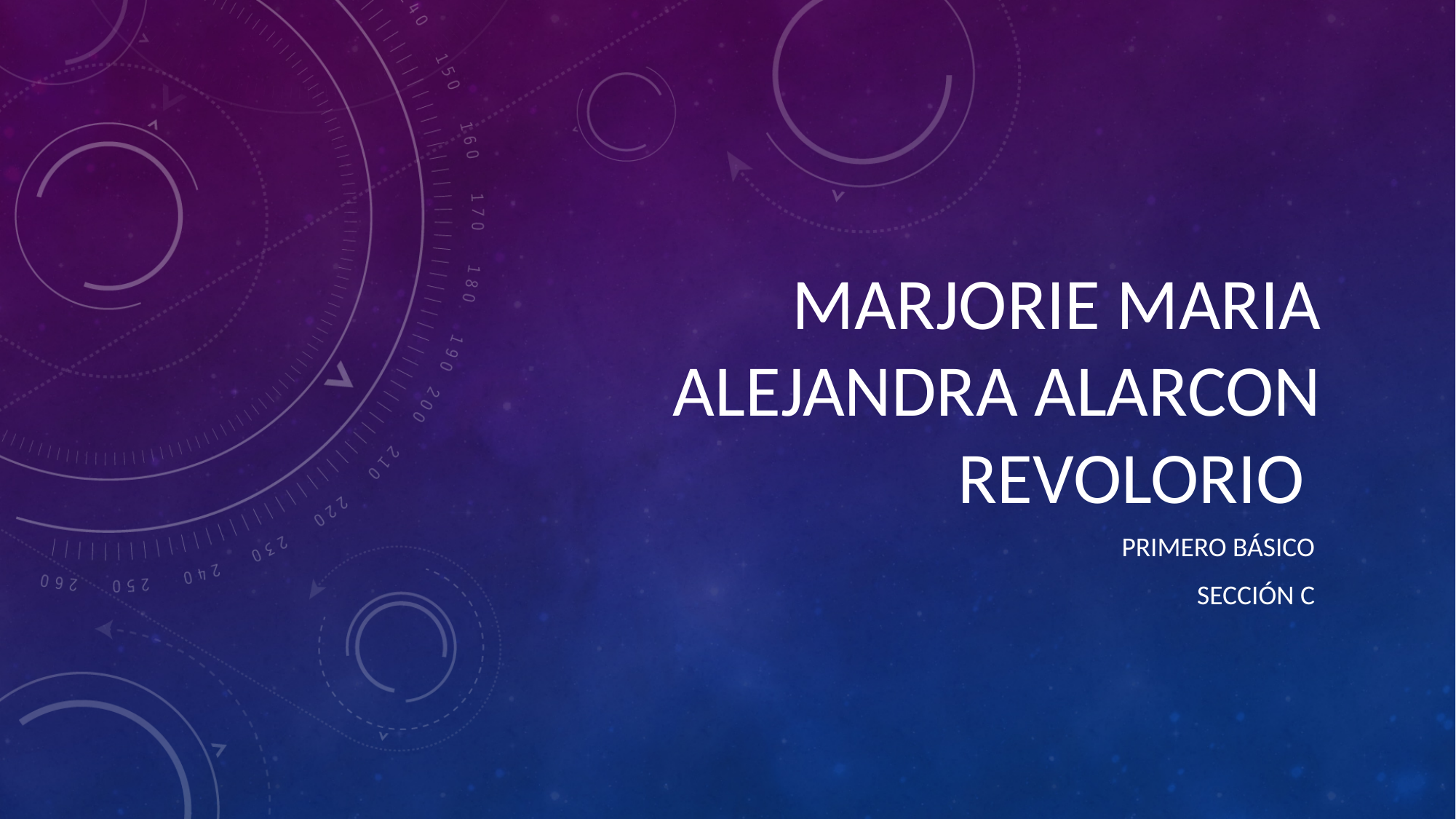

# Marjorie maria Alejandra alarcon revolorio
Primero básico
Sección C